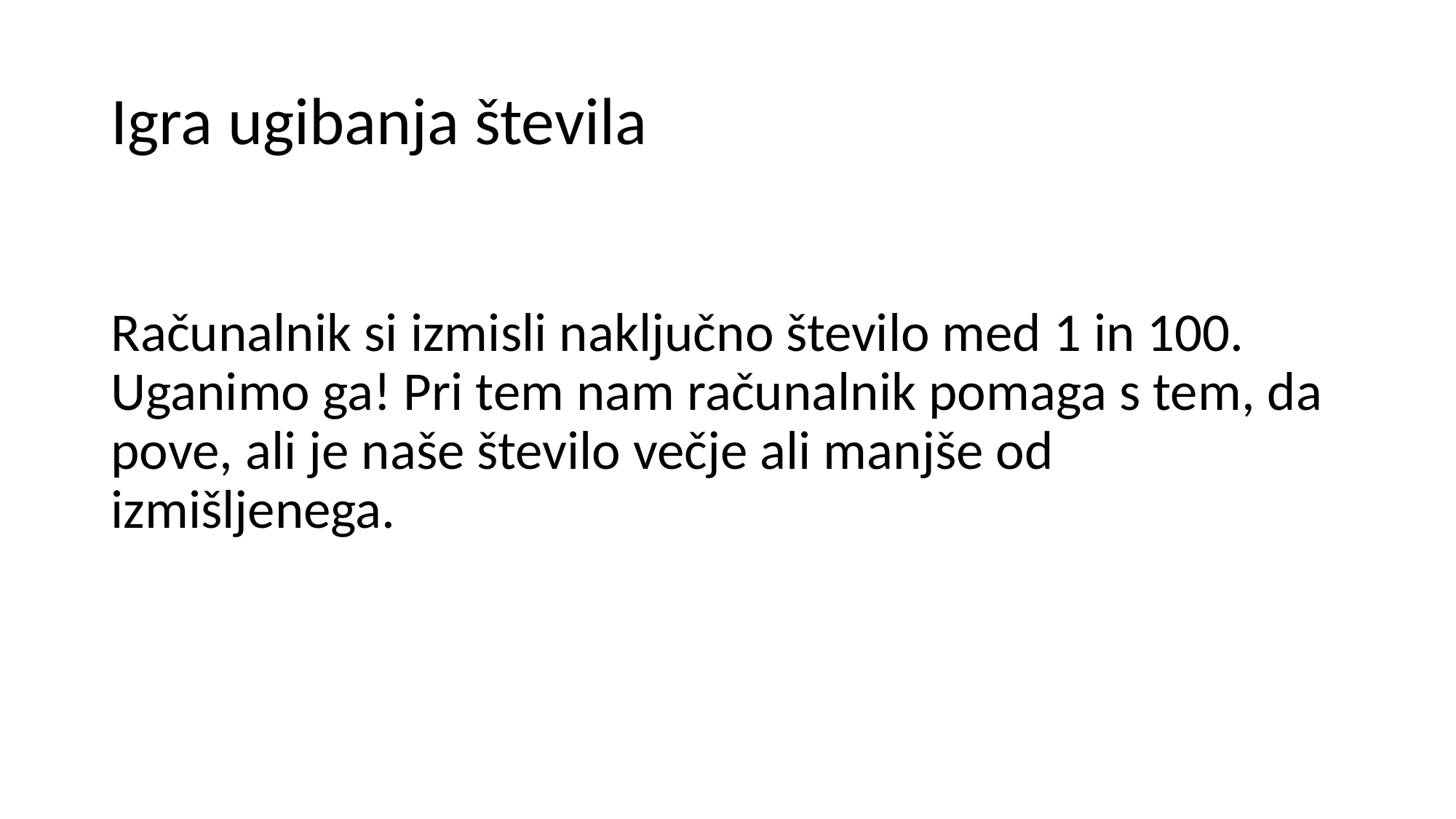

# Igra ugibanja števila

Računalnik si izmisli naključno število med 1 in 100. Uganimo ga! Pri tem nam računalnik pomaga s tem, da pove, ali je naše število večje ali manjše od izmišljenega.